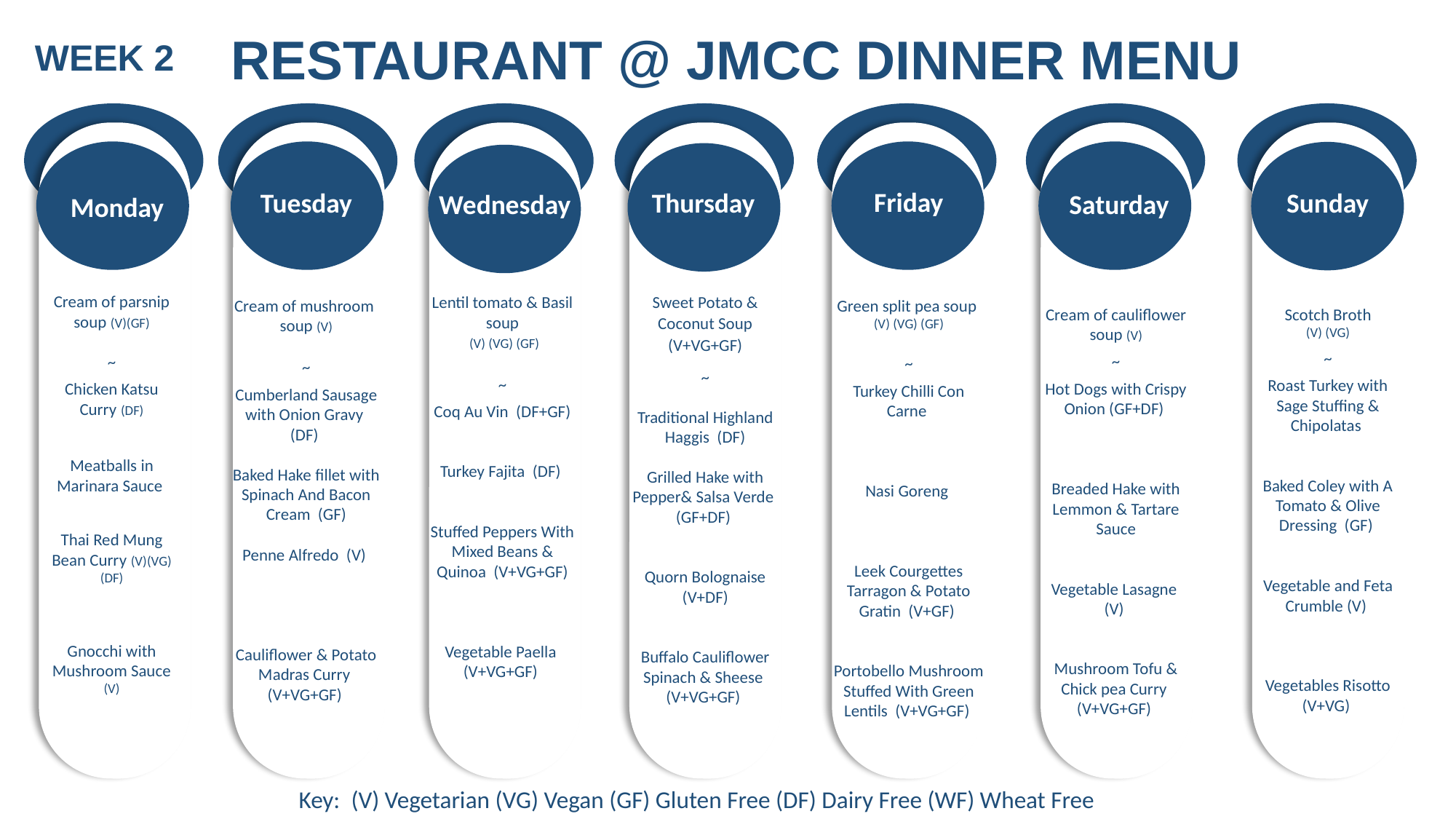

RESTAURANT @ JMCC DINNER MENU
WEEK 2

Friday
Thursday
Sunday
Tuesday
Wednesday
Saturday
Monday

Lentil tomato & Basil soup
 (V) (VG) (GF)

~

Coq Au Vin  (DF+GF)

Turkey Fajita  (DF)

Stuffed Peppers With Mixed Beans &
 Quinoa  (V+VG+GF)

Vegetable Paella  (V+VG+GF)

Sweet Potato & Coconut Soup (V+VG+GF)
~

Traditional Highland Haggis  (DF)

Grilled Hake with Pepper& Salsa Verde  (GF+DF)

Quorn Bolognaise (V+DF)

Buffalo Cauliflower Spinach & Sheese  (V+VG+GF)

Cream of mushroom
soup (V)

~

Cumberland Sausage with Onion Gravy  (DF)

Baked Hake fillet with Spinach And Bacon Cream  (GF)

Penne Alfredo  (V)

Cauliflower & Potato Madras Curry  (V+VG+GF)

Green split pea soup
(V) (VG) (GF)

~

Turkey Chilli Con Carne

Nasi Goreng

Leek Courgettes Tarragon & Potato Gratin  (V+GF)

Portobello Mushroom Stuffed With Green Lentils  (V+VG+GF)

Scotch Broth
(V) (VG)

~

Roast Turkey with Sage Stuffing & Chipolatas

Baked Coley with A Tomato & Olive Dressing  (GF)

Vegetable and Feta Crumble (V)

Vegetables Risotto (V+VG)

Cream of cauliflower soup (V)

~

Hot Dogs with Crispy Onion (GF+DF)

Breaded Hake with Lemmon & Tartare Sauce

Vegetable Lasagne  (V)

Mushroom Tofu & Chick pea Curry  (V+VG+GF)

Cream of parsnip soup (V)(GF)

~

Chicken Katsu Curry (DF)

Meatballs in Marinara Sauce

Thai Red Mung Bean Curry (V)(VG)(DF)

Gnocchi with Mushroom Sauce (V)

Key:  (V) Vegetarian (VG) Vegan (GF) Gluten Free (DF) Dairy Free (WF) Wheat Free